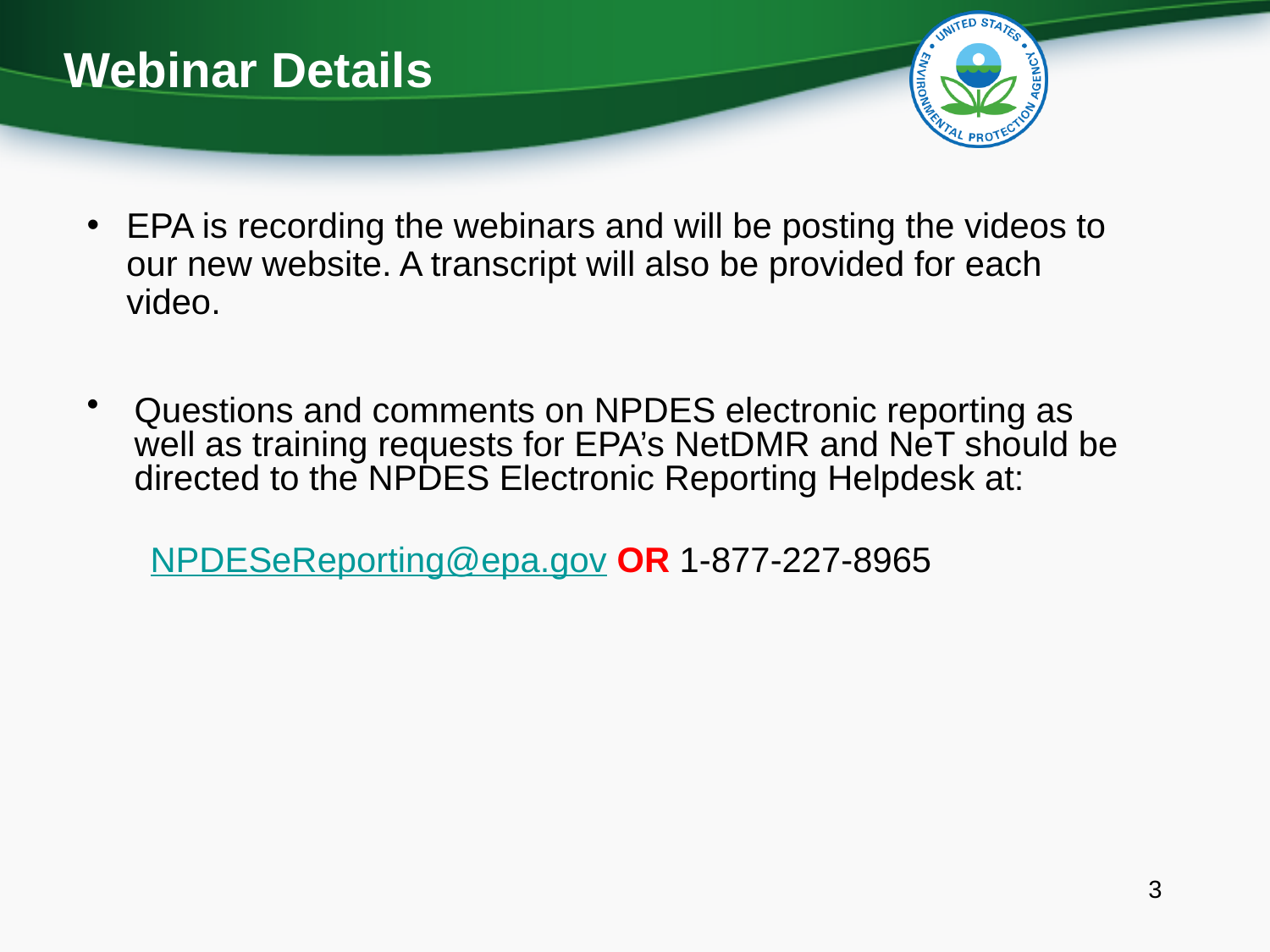

# Webinar Details
EPA is recording the webinars and will be posting the videos to our new website. A transcript will also be provided for each video.

Questions and comments on NPDES electronic reporting as well as training requests for EPA’s NetDMR and NeT should be directed to the NPDES Electronic Reporting Helpdesk at:

NPDESeReporting@epa.gov OR 1-877-227-8965
3